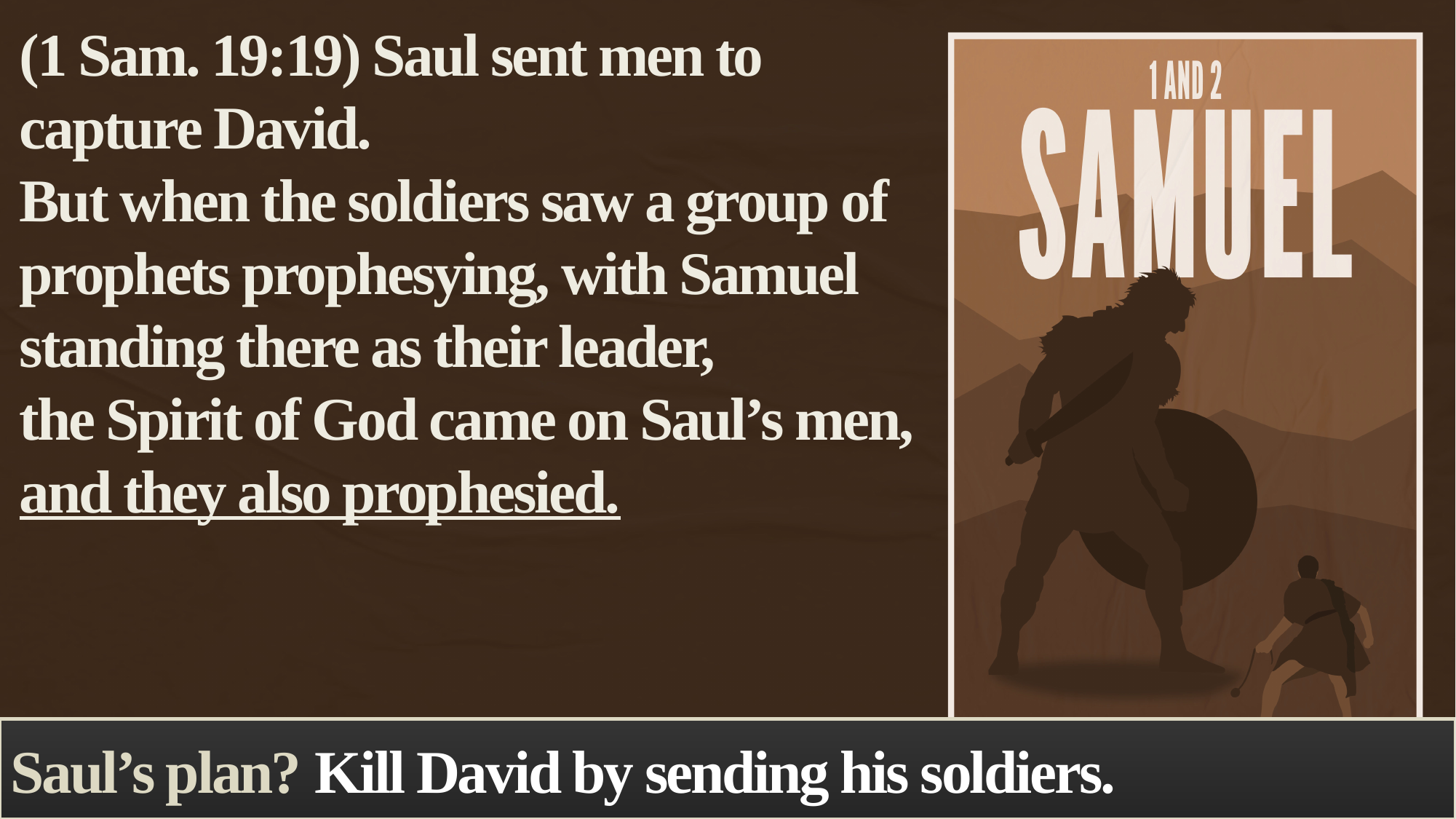

(1 Sam. 19:19) Saul sent men to capture David.
But when the soldiers saw a group of prophets prophesying, with Samuel standing there as their leader,
the Spirit of God came on Saul’s men, and they also prophesied.
Saul’s plan? Kill David by sending his soldiers.